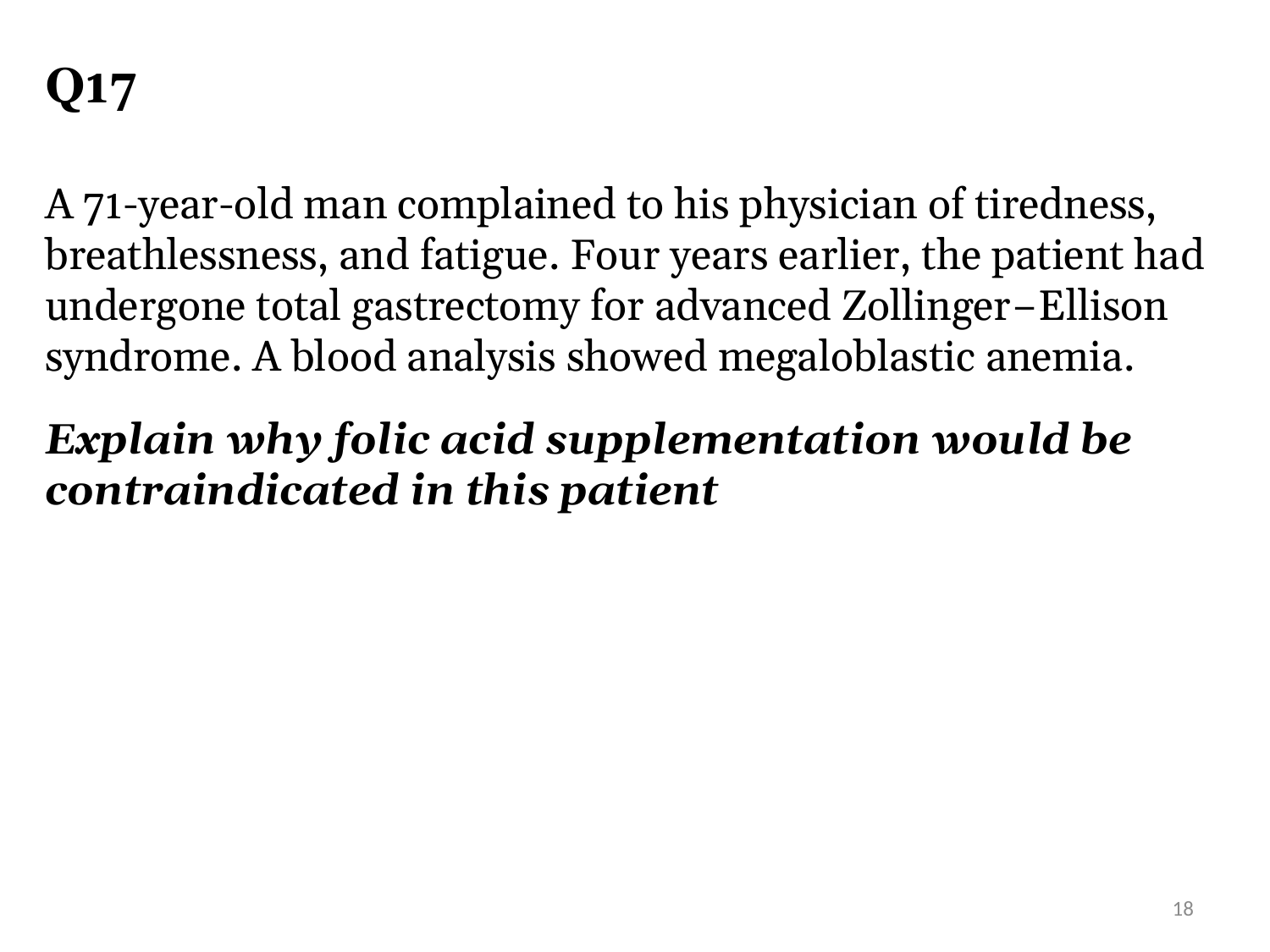

# Q17
A 71-year-old man complained to his physician of tiredness, breathlessness, and fatigue. Four years earlier, the patient had undergone total gastrectomy for advanced Zollinger−Ellison syndrome. A blood analysis showed megaloblastic anemia.
Explain why folic acid supplementation would be contraindicated in this patient
18